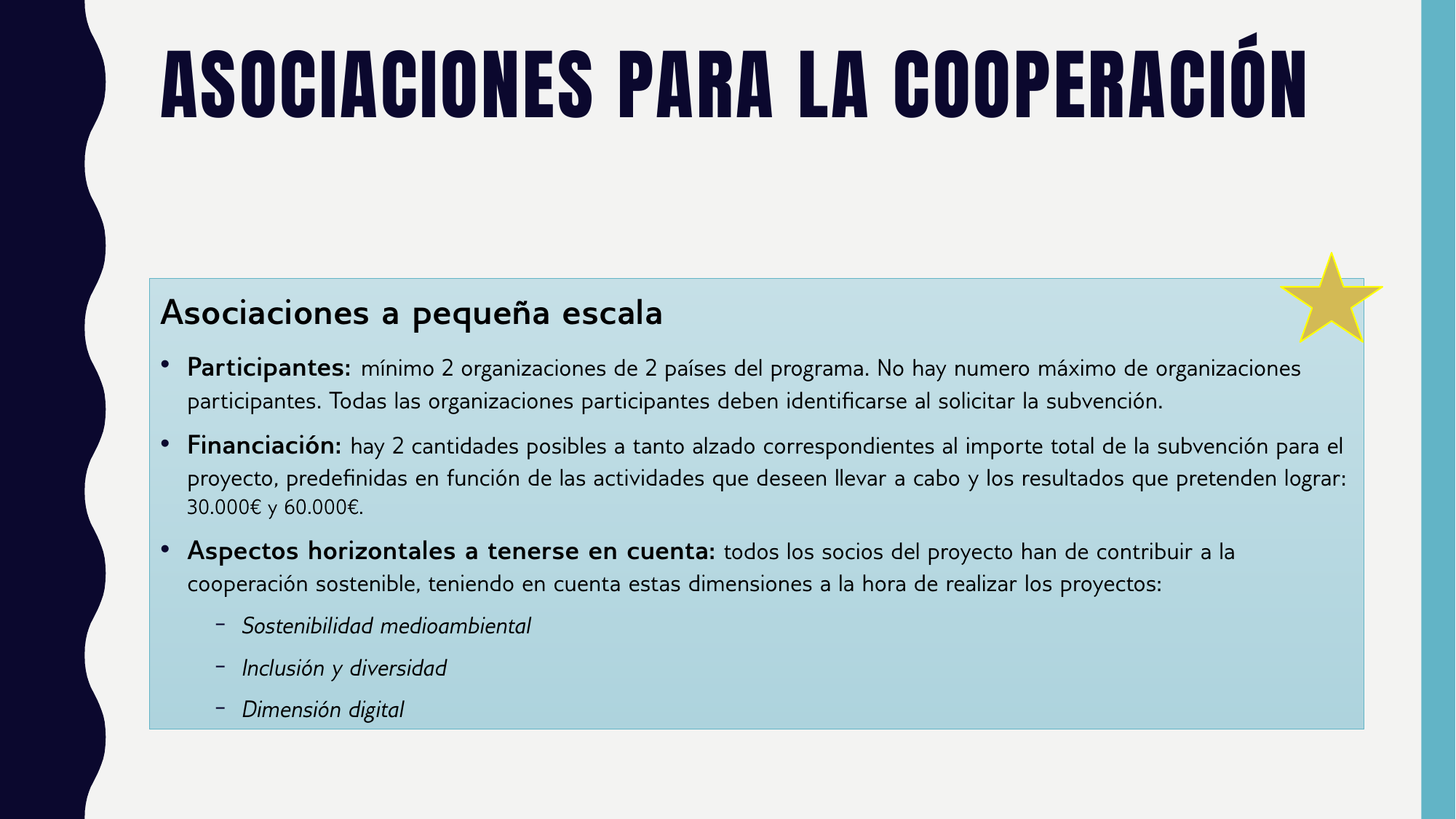

# Asociaciones para la cooperación

Asociaciones a pequeña escala
Participantes: mínimo 2 organizaciones de 2 países del programa. No hay numero máximo de organizaciones participantes. Todas las organizaciones participantes deben identificarse al solicitar la subvención.
Financiación: hay 2 cantidades posibles a tanto alzado correspondientes al importe total de la subvención para el proyecto, predefinidas en función de las actividades que deseen llevar a cabo y los resultados que pretenden lograr: 30.000€ y 60.000€.
Aspectos horizontales a tenerse en cuenta: todos los socios del proyecto han de contribuir a la cooperación sostenible, teniendo en cuenta estas dimensiones a la hora de realizar los proyectos:
Sostenibilidad medioambiental
Inclusión y diversidad
Dimensión digital